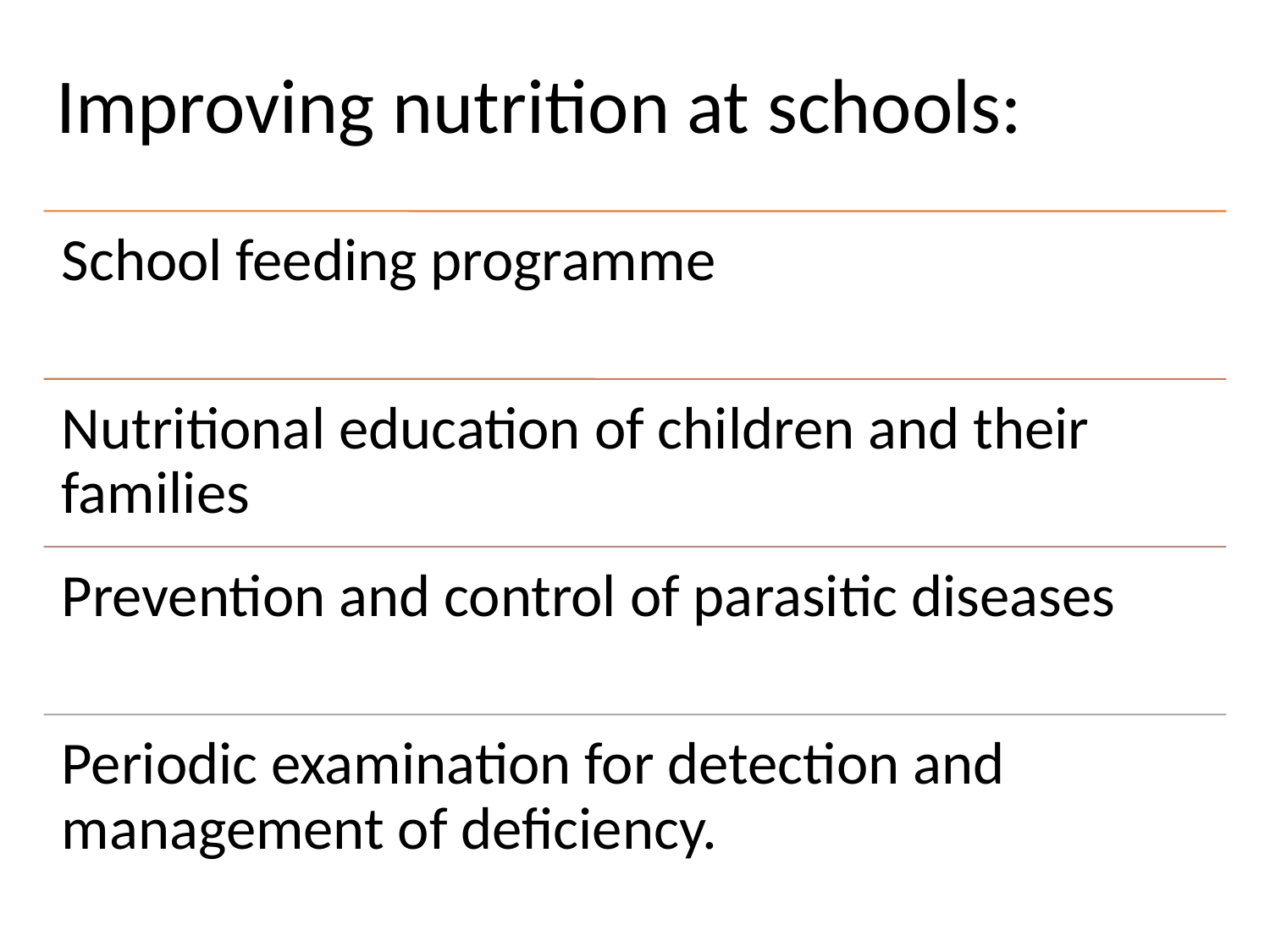

# Improving nutrition at schools:
School feeding programme
Nutritional education of children and their families
Prevention and control of parasitic diseases
Periodic examination for detection and management of deficiency.